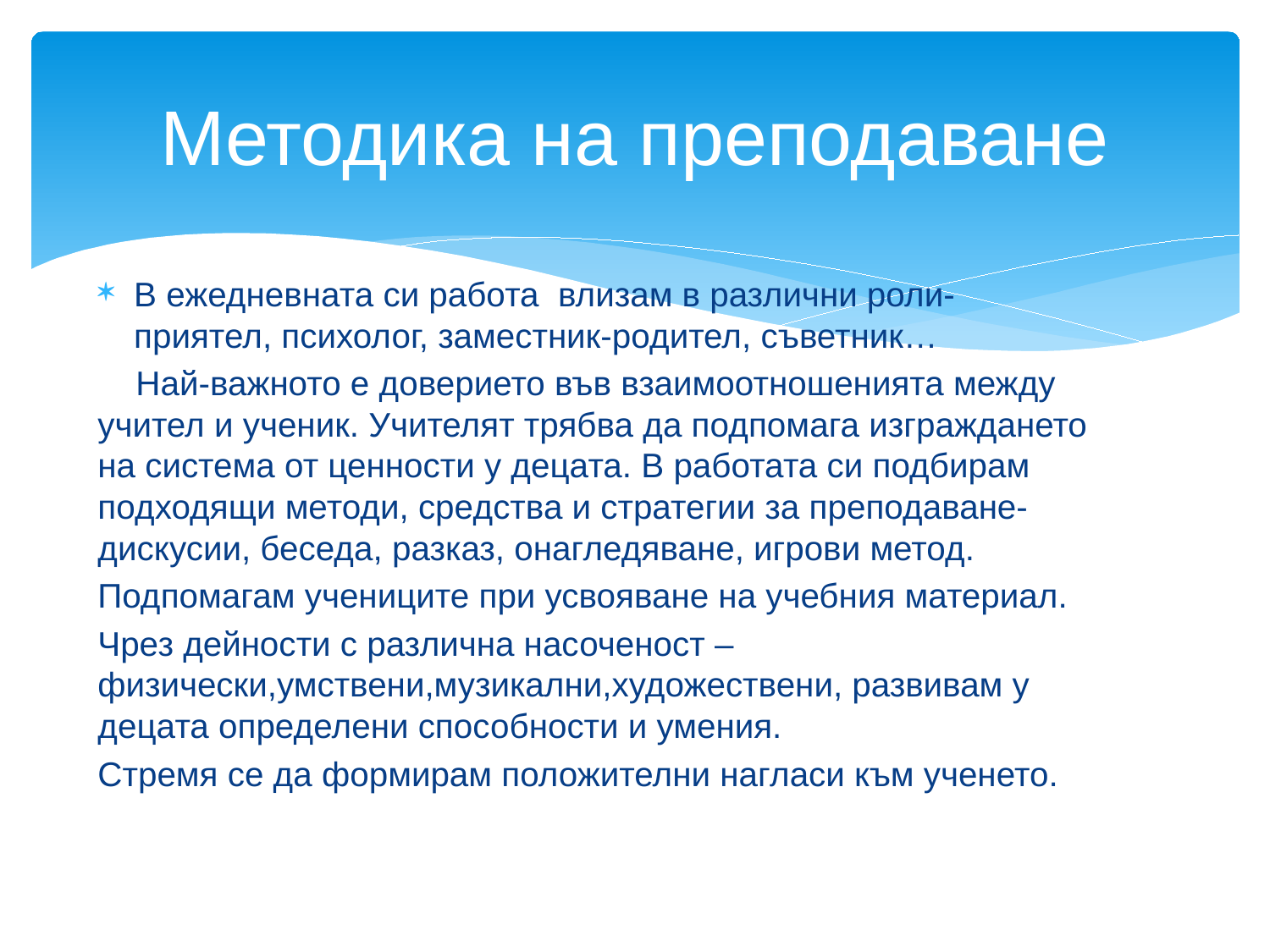

# Методика на преподаване
В ежедневната си работа  влизам в различни роли- приятел, психолог, заместник-родител, съветник…
    Най-важното е доверието във взаимоотношенията между учител и ученик. Учителят трябва да подпомага изграждането на система от ценности у децата. В работата си подбирам подходящи методи, средства и стратегии за преподаване-дискусии, беседа, разказ, онагледяване, игрови метод.
Подпомагам учениците при усвояване на учебния материал.
Чрез дейности с различна насоченост –физически,умствени,музикални,художествени, развивам у децата определени способности и умения.
Стремя се да формирам положителни нагласи към ученето.